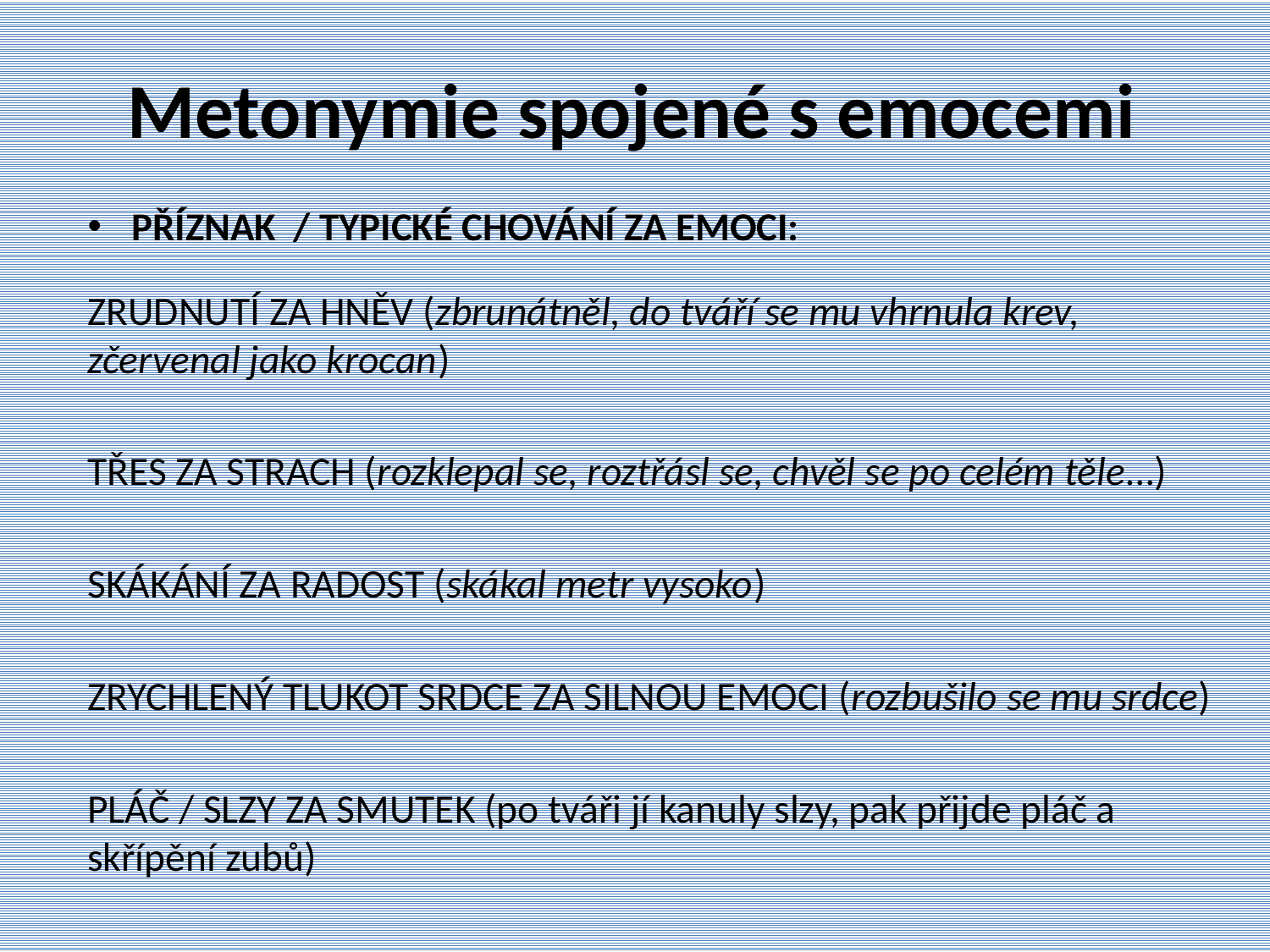

# Metonymie spojené s emocemi
PŘÍZNAK  / TYPICKÉ CHOVÁNÍ ZA EMOCI:

ZRUDNUTÍ ZA HNĚV (zbrunátněl, do tváří se mu vhrnula krev, zčervenal jako krocan)

TŘES ZA STRACH (rozklepal se, roztřásl se, chvěl se po celém těle…)

SKÁKÁNÍ ZA RADOST (skákal metr vysoko)

ZRYCHLENÝ TLUKOT SRDCE ZA SILNOU EMOCI (rozbušilo se mu srdce)

PLÁČ / SLZY ZA SMUTEK (po tváři jí kanuly slzy, pak přijde pláč a skřípění zubů)